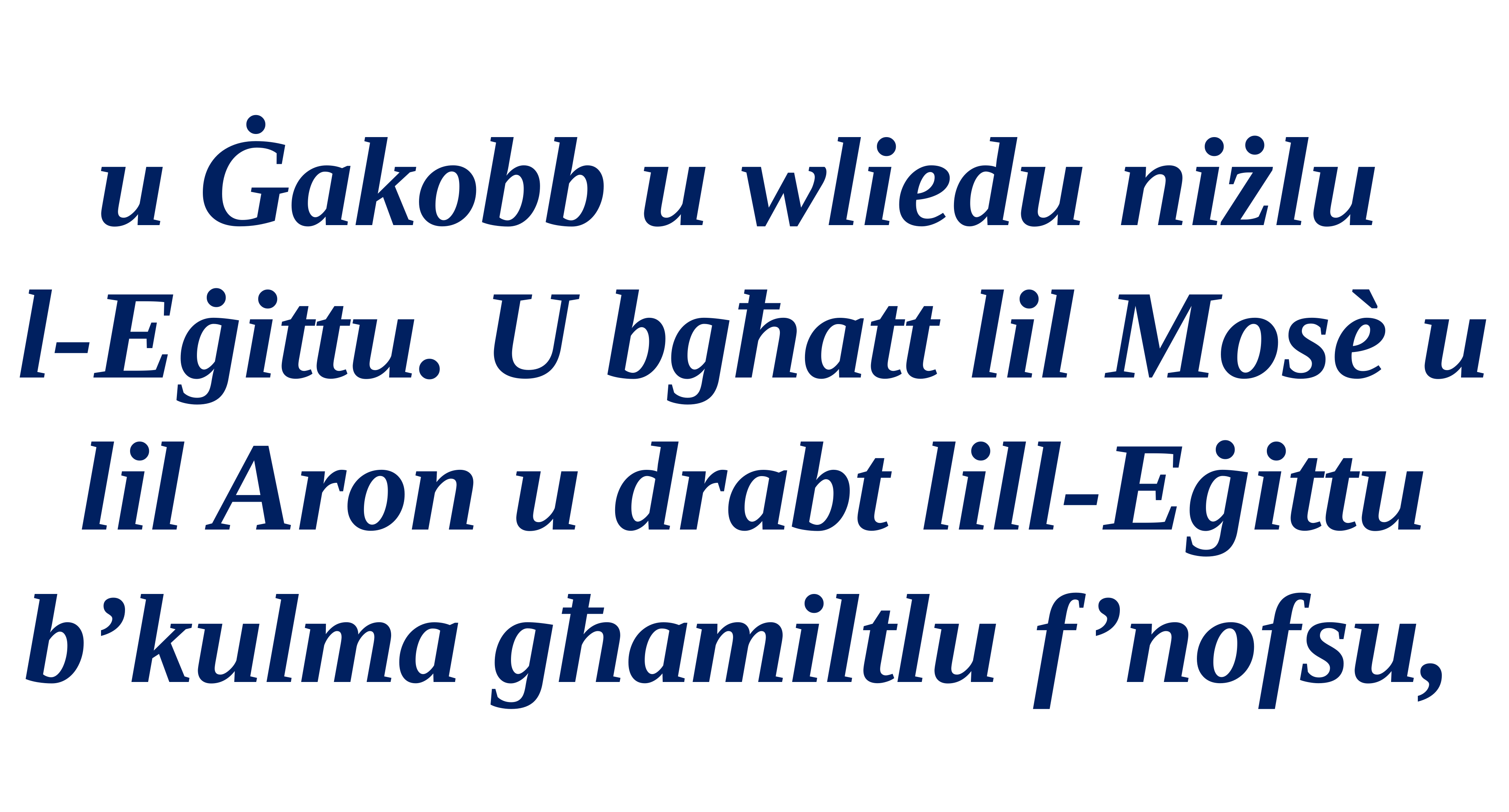

u Ġakobb u wliedu niżlu
l-Eġittu. U bgħatt lil Mosè u lil Aron u drabt lill-Eġittu b’kulma għamiltlu f’nofsu,